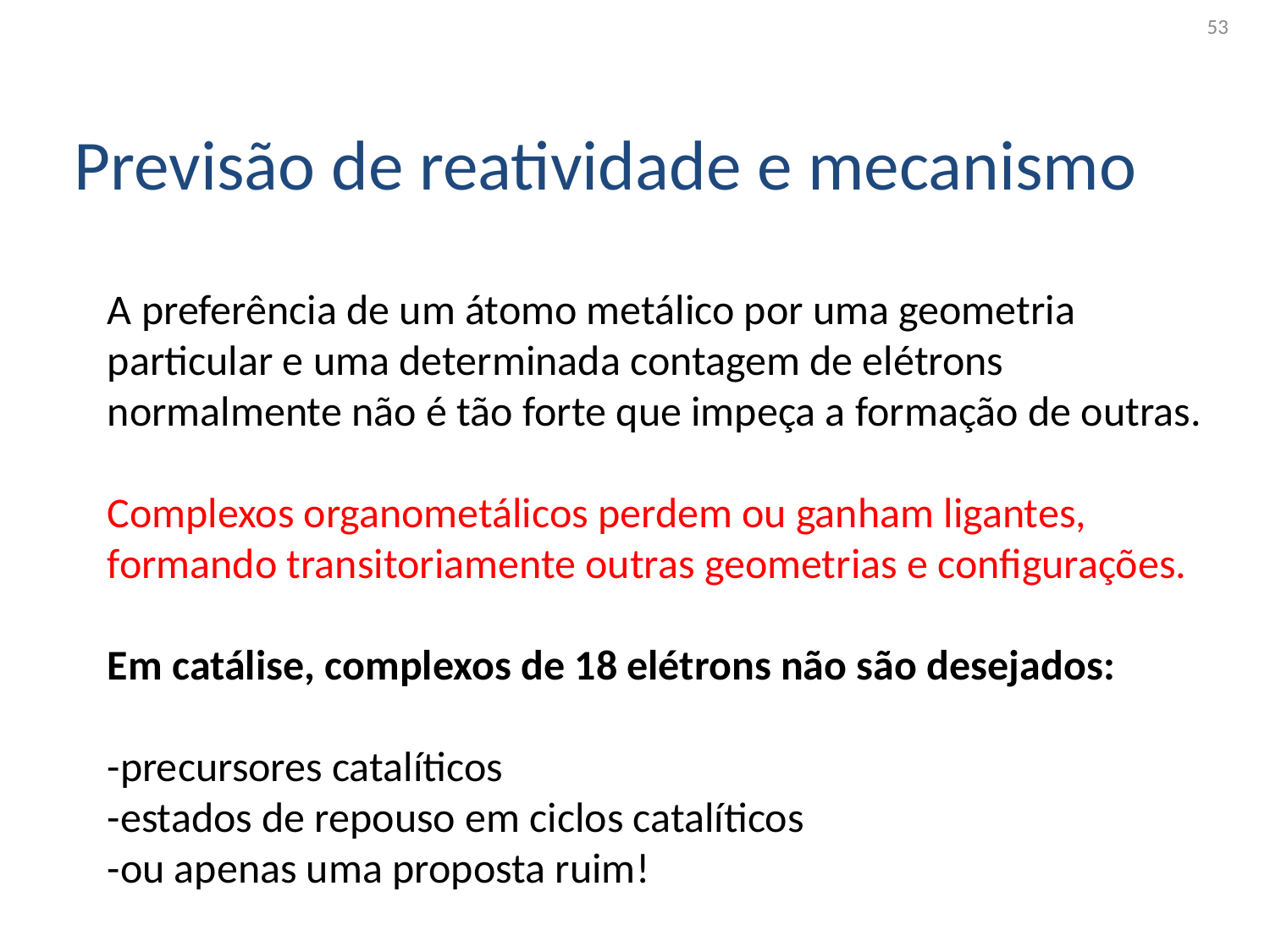

53
Previsão de reatividade e mecanismo
A preferência de um átomo metálico por uma geometria particular e uma determinada contagem de elétrons normalmente não é tão forte que impeça a formação de outras.

Complexos organometálicos perdem ou ganham ligantes, formando transitoriamente outras geometrias e configurações.

Em catálise, complexos de 18 elétrons não são desejados:

-precursores catalíticos
-estados de repouso em ciclos catalíticos
-ou apenas uma proposta ruim!